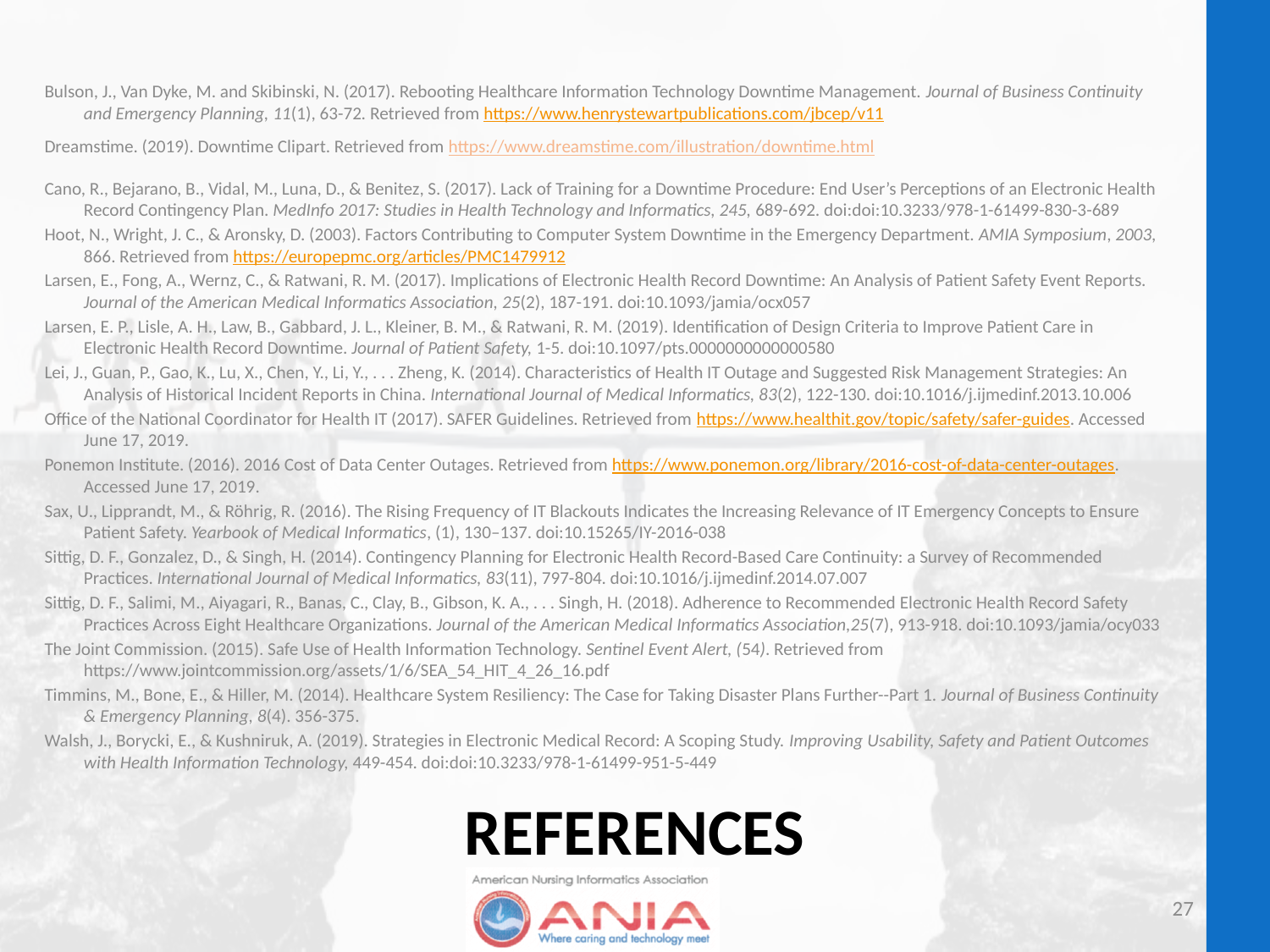

Bulson, J., Van Dyke, M. and Skibinski, N. (2017). Rebooting Healthcare Information Technology Downtime Management. Journal of Business Continuity and Emergency Planning, 11(1), 63-72. Retrieved from https://www.henrystewartpublications.com/jbcep/v11

Dreamstime. (2019). Downtime Clipart. Retrieved from https://www.dreamstime.com/illustration/downtime.html

Cano, R., Bejarano, B., Vidal, M., Luna, D., & Benitez, S. (2017). Lack of Training for a Downtime Procedure: End User’s Perceptions of an Electronic Health Record Contingency Plan. MedInfo 2017: Studies in Health Technology and Informatics, 245, 689-692. doi:doi:10.3233/978-1-61499-830-3-689
Hoot, N., Wright, J. C., & Aronsky, D. (2003). Factors Contributing to Computer System Downtime in the Emergency Department. AMIA Symposium, 2003, 866. Retrieved from https://europepmc.org/articles/PMC1479912
Larsen, E., Fong, A., Wernz, C., & Ratwani, R. M. (2017). Implications of Electronic Health Record Downtime: An Analysis of Patient Safety Event Reports. Journal of the American Medical Informatics Association, 25(2), 187-191. doi:10.1093/jamia/ocx057
Larsen, E. P., Lisle, A. H., Law, B., Gabbard, J. L., Kleiner, B. M., & Ratwani, R. M. (2019). Identification of Design Criteria to Improve Patient Care in Electronic Health Record Downtime. Journal of Patient Safety, 1-5. doi:10.1097/pts.0000000000000580
Lei, J., Guan, P., Gao, K., Lu, X., Chen, Y., Li, Y., . . . Zheng, K. (2014). Characteristics of Health IT Outage and Suggested Risk Management Strategies: An Analysis of Historical Incident Reports in China. International Journal of Medical Informatics, 83(2), 122-130. doi:10.1016/j.ijmedinf.2013.10.006
Office of the National Coordinator for Health IT (2017). SAFER Guidelines. Retrieved from https://www.healthit.gov/topic/safety/safer-guides. Accessed June 17, 2019.
Ponemon Institute. (2016). 2016 Cost of Data Center Outages. Retrieved from https://www.ponemon.org/library/2016-cost-of-data-center-outages. Accessed June 17, 2019.
Sax, U., Lipprandt, M., & Röhrig, R. (2016). The Rising Frequency of IT Blackouts Indicates the Increasing Relevance of IT Emergency Concepts to Ensure Patient Safety. Yearbook of Medical Informatics, (1), 130–137. doi:10.15265/IY-2016-038
Sittig, D. F., Gonzalez, D., & Singh, H. (2014). Contingency Planning for Electronic Health Record-Based Care Continuity: a Survey of Recommended Practices. International Journal of Medical Informatics, 83(11), 797-804. doi:10.1016/j.ijmedinf.2014.07.007
Sittig, D. F., Salimi, M., Aiyagari, R., Banas, C., Clay, B., Gibson, K. A., . . . Singh, H. (2018). Adherence to Recommended Electronic Health Record Safety Practices Across Eight Healthcare Organizations. Journal of the American Medical Informatics Association,25(7), 913-918. doi:10.1093/jamia/ocy033
The Joint Commission. (2015). Safe Use of Health Information Technology. Sentinel Event Alert, (54). Retrieved from https://www.jointcommission.org/assets/1/6/SEA_54_HIT_4_26_16.pdf
Timmins, M., Bone, E., & Hiller, M. (2014). Healthcare System Resiliency: The Case for Taking Disaster Plans Further--Part 1. Journal of Business Continuity & Emergency Planning, 8(4). 356-375.
Walsh, J., Borycki, E., & Kushniruk, A. (2019). Strategies in Electronic Medical Record: A Scoping Study. Improving Usability, Safety and Patient Outcomes with Health Information Technology, 449-454. doi:doi:10.3233/978-1-61499-951-5-449

# REFERENCES
27